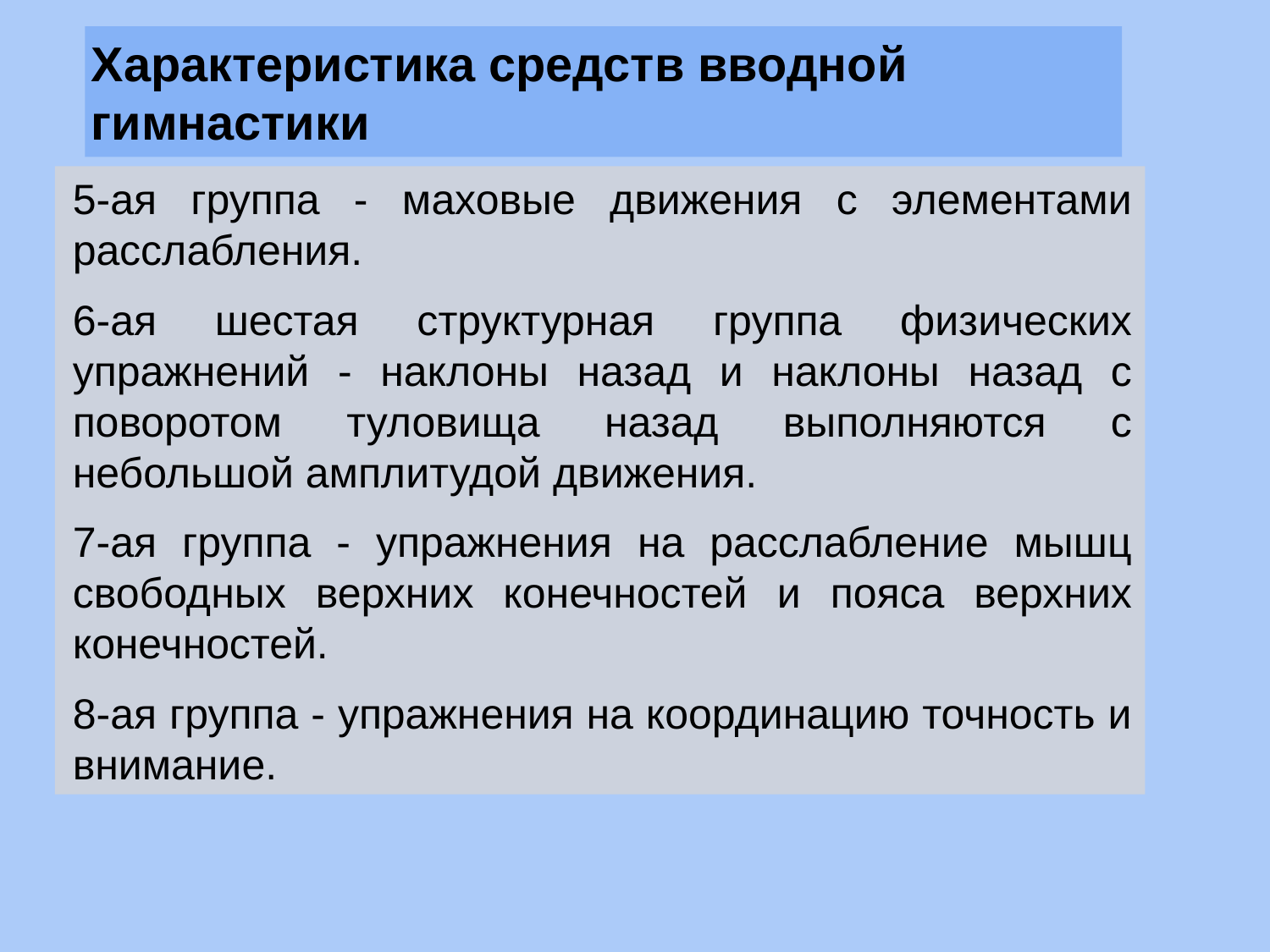

# Характеристика средств вводной гимнастики
5-ая группа - маховые движения с элементами расслабления.
6-ая шестая структурная группа физических упражнений - наклоны назад и наклоны назад с поворотом туловища назад выполняются с небольшой амплитудой движения.
7-ая группа - упражнения на расслабление мышц свободных верхних конечностей и пояса верхних конечностей.
8-ая группа - упражнения на координацию точность и внимание.